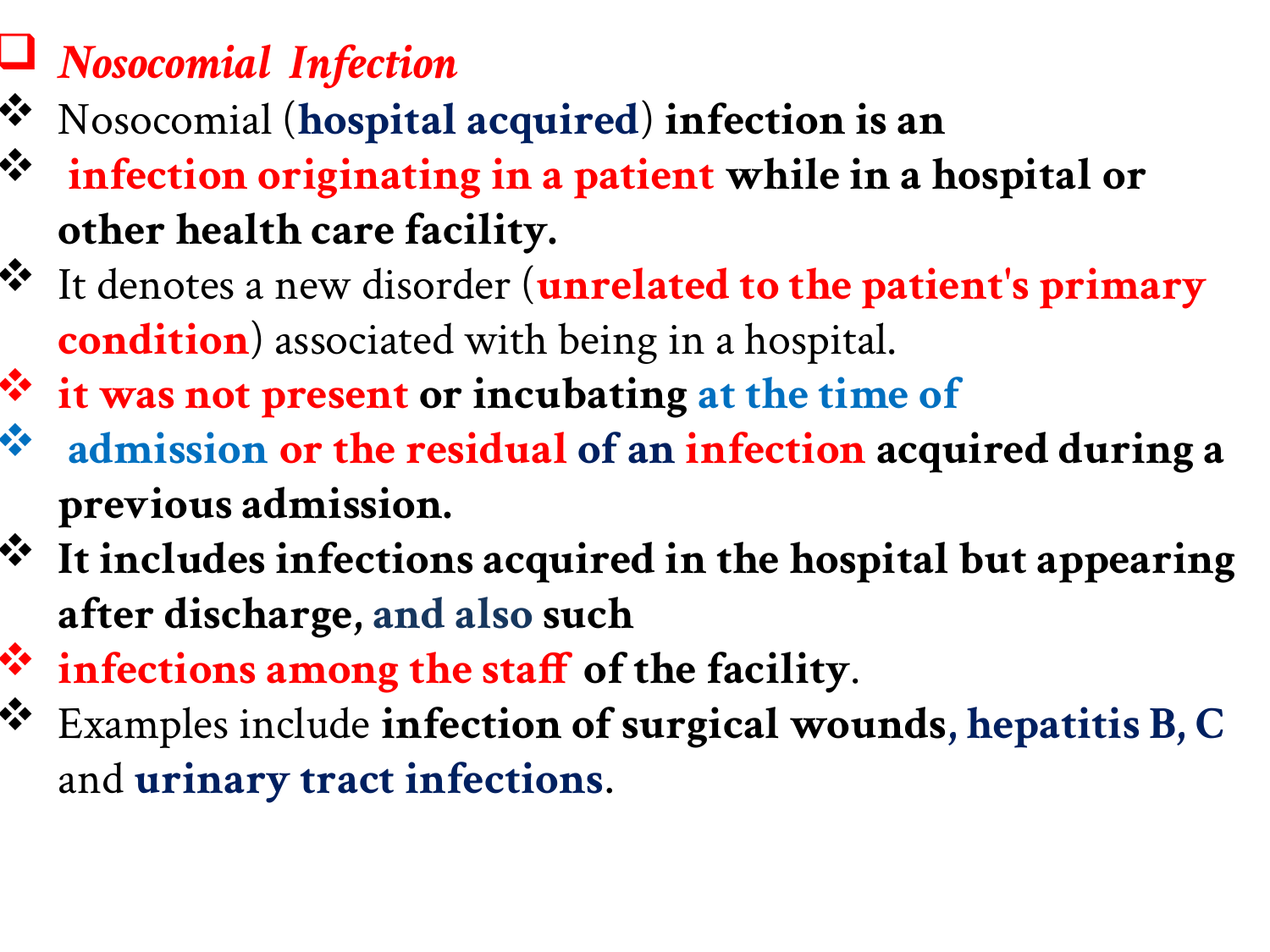

Nosocomial  Infection
Nosocomial (hospital acquired) infection is an
 infection originating in a patient while in a hospital or other health care facility.
It denotes a new disorder (unrelated to the patient's primary condition) associated with being in a hospital.
it was not present or incubating at the time of
 admission or the residual of an infection acquired during a previous admission.
It includes infections acquired in the hospital but appearing after discharge, and also such
infections among the staff of the facility.
Examples include infection of surgical wounds, hepatitis B, C and urinary tract infections.